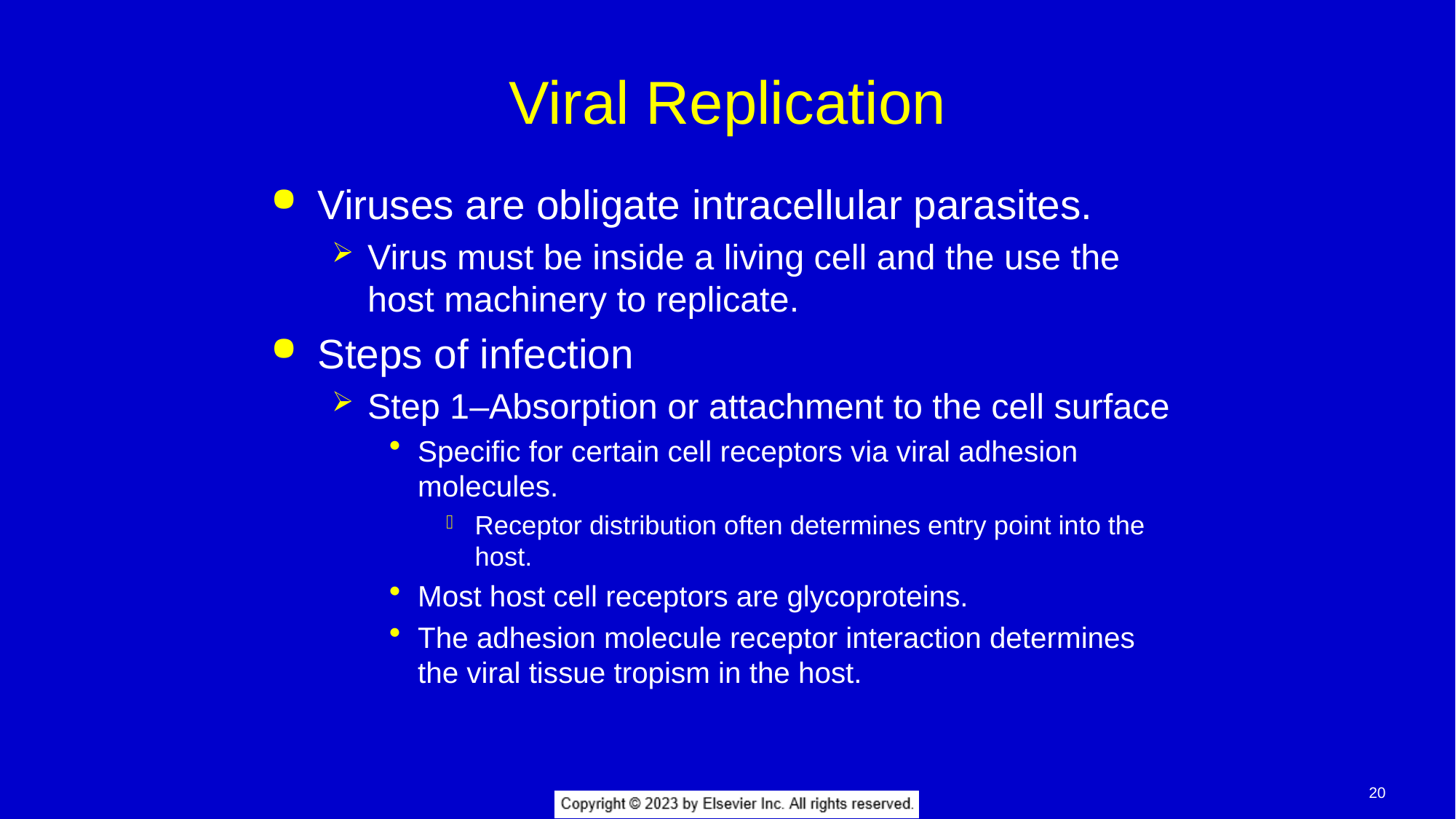

# Viral Replication
Viruses are obligate intracellular parasites.
Virus must be inside a living cell and the use the host machinery to replicate.
Steps of infection
Step 1–Absorption or attachment to the cell surface
Specific for certain cell receptors via viral adhesion molecules.
Receptor distribution often determines entry point into the host.
Most host cell receptors are glycoproteins.
The adhesion molecule receptor interaction determines the viral tissue tropism in the host.